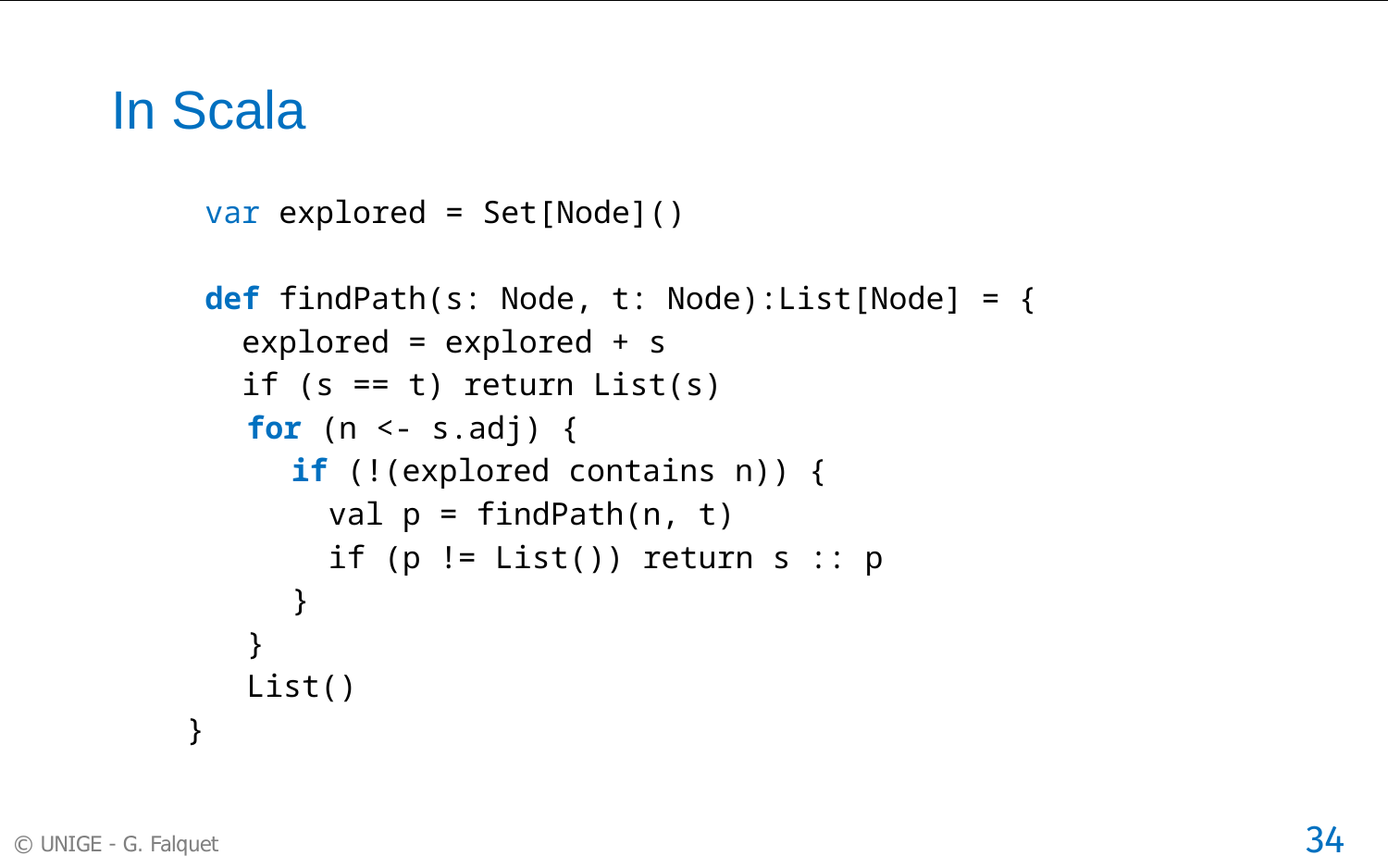

# In Scala
   var explored = Set[Node]()

   def findPath(s: Node, t: Node):List[Node] = {
     explored = explored + s
     if (s == t) return List(s)
   for (n <- s.adj) {
  if (!(explored contains n)) {
    val p = findPath(n, t)
    if (p != List()) return s :: p
  }
   }
   List()
  }

34
© UNIGE - G. Falquet